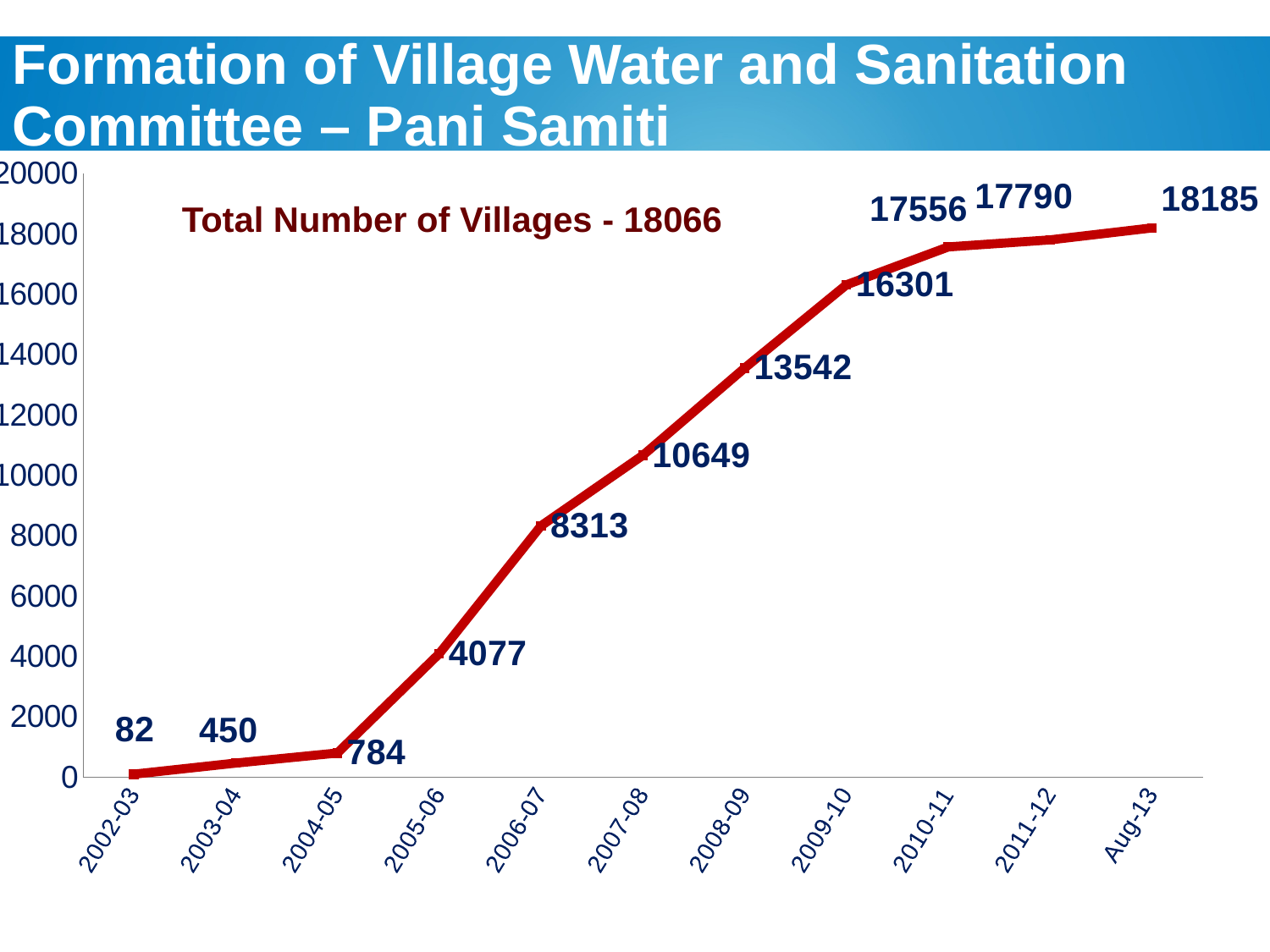

Formation of Village Water and Sanitation Committee – Pani Samiti

### Chart

| Category | PS formed |
|---|---|
| 2002-03 | 82.0 |
| 2003-04 | 450.0 |
| 2004-05 | 784.0 |
| 2005-06 | 4077.0 |
| 2006-07 | 8313.0 |
| 2007-08 | 10649.0 |
| 2008-09 | 13542.0 |
| 2009-10 | 16301.0 |
| 2010-11 | 17556.0 |
| 2011-12 | 17790.0 |
| Aug-13 | 18185.0 |
Total Number of Villages - 18066